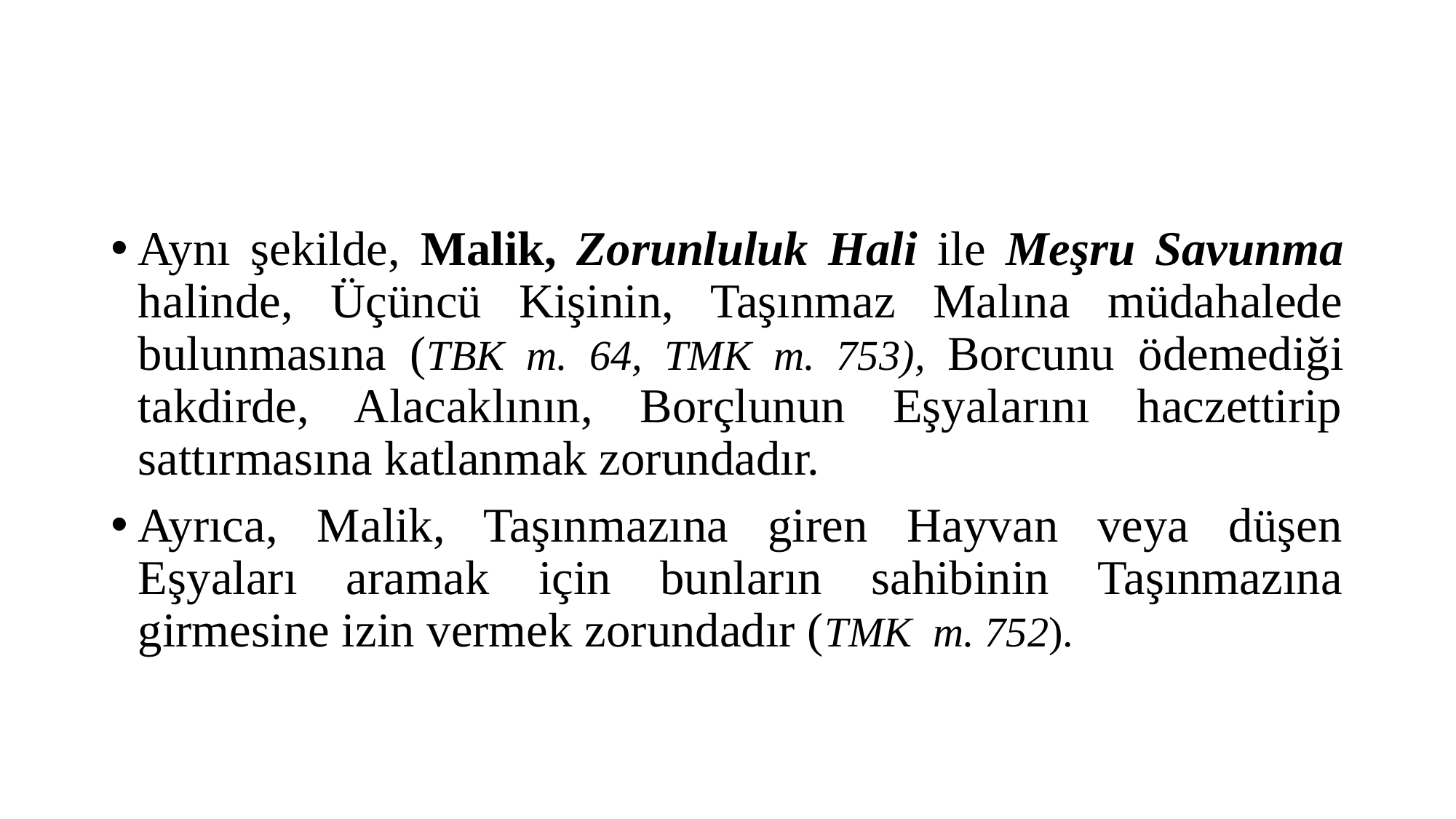

#
Aynı şekilde, Malik, Zorunluluk Hali ile Meşru Savunma halinde, Üçüncü Kişinin, Taşınmaz Malına müdahalede bulunmasına (TBK m. 64, TMK m. 753), Borcunu ödemediği takdirde, Alacaklının, Borçlunun Eşyalarını haczettirip sattırmasına katlanmak zorundadır.
Ayrıca, Malik, Taşınmazına giren Hayvan veya düşen Eşyaları aramak için bunların sahibinin Taşınmazına girmesine izin vermek zorundadır (TMK  m. 752).